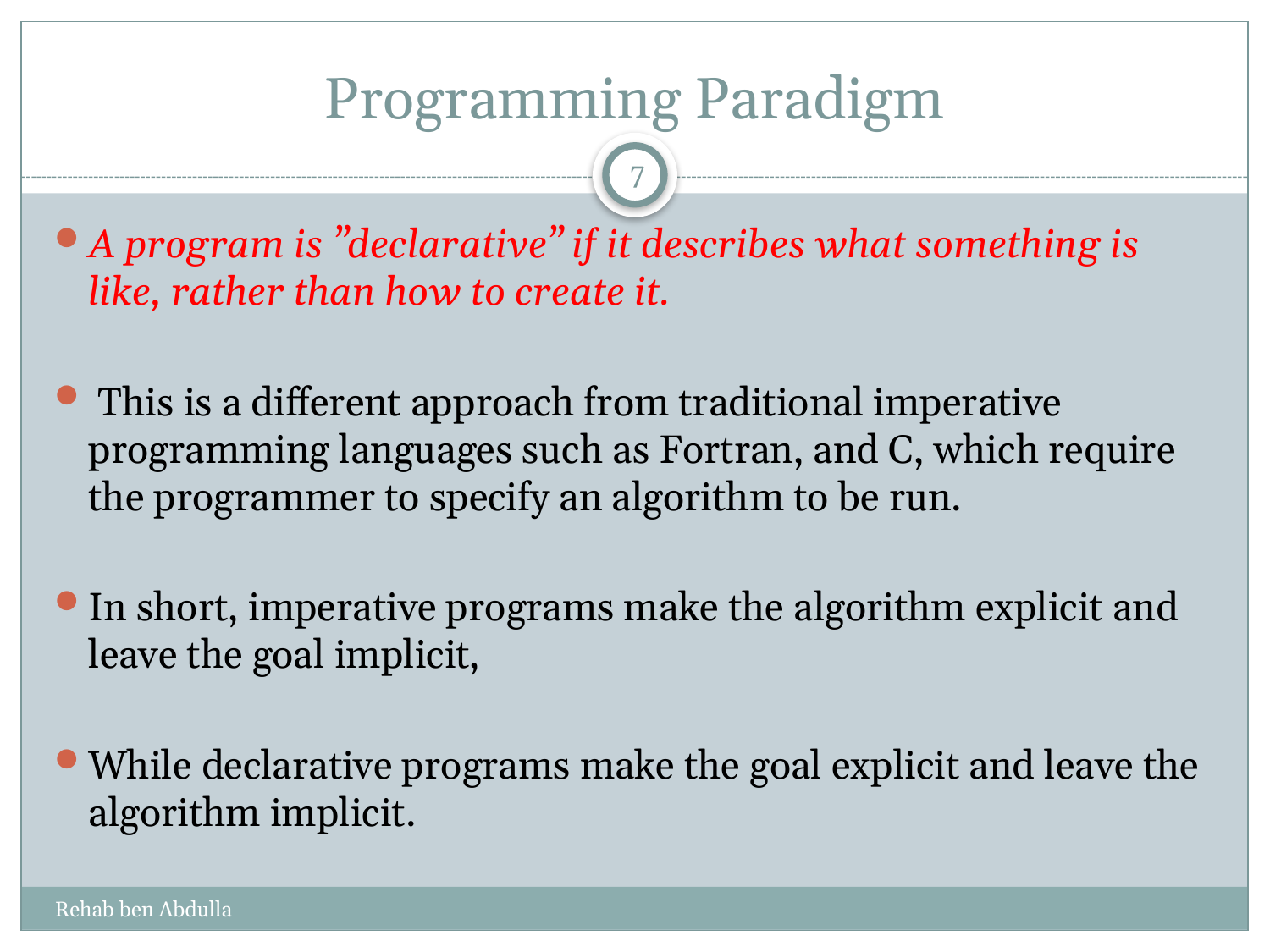

# Programming Paradigm
7
A program is ”declarative” if it describes what something is like, rather than how to create it.

 This is a different approach from traditional imperative programming languages such as Fortran, and C, which require the programmer to specify an algorithm to be run.

In short, imperative programs make the algorithm explicit and leave the goal implicit,

While declarative programs make the goal explicit and leave the algorithm implicit.
Rehab ben Abdulla